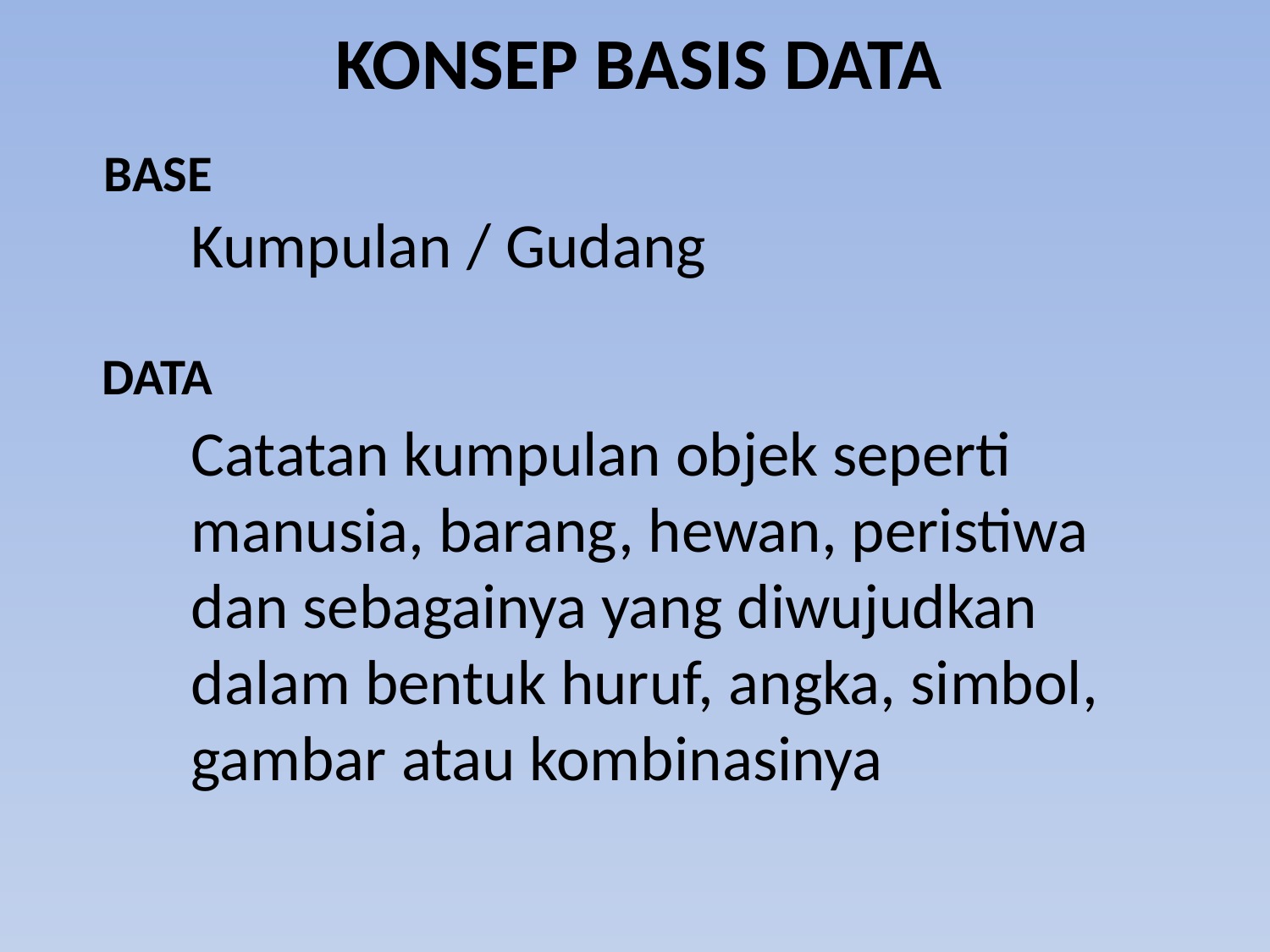

# KONSEP BASIS DATA
BASE
Kumpulan / Gudang
DATA
Catatan kumpulan objek seperti manusia, barang, hewan, peristiwa dan sebagainya yang diwujudkan dalam bentuk huruf, angka, simbol, gambar atau kombinasinya